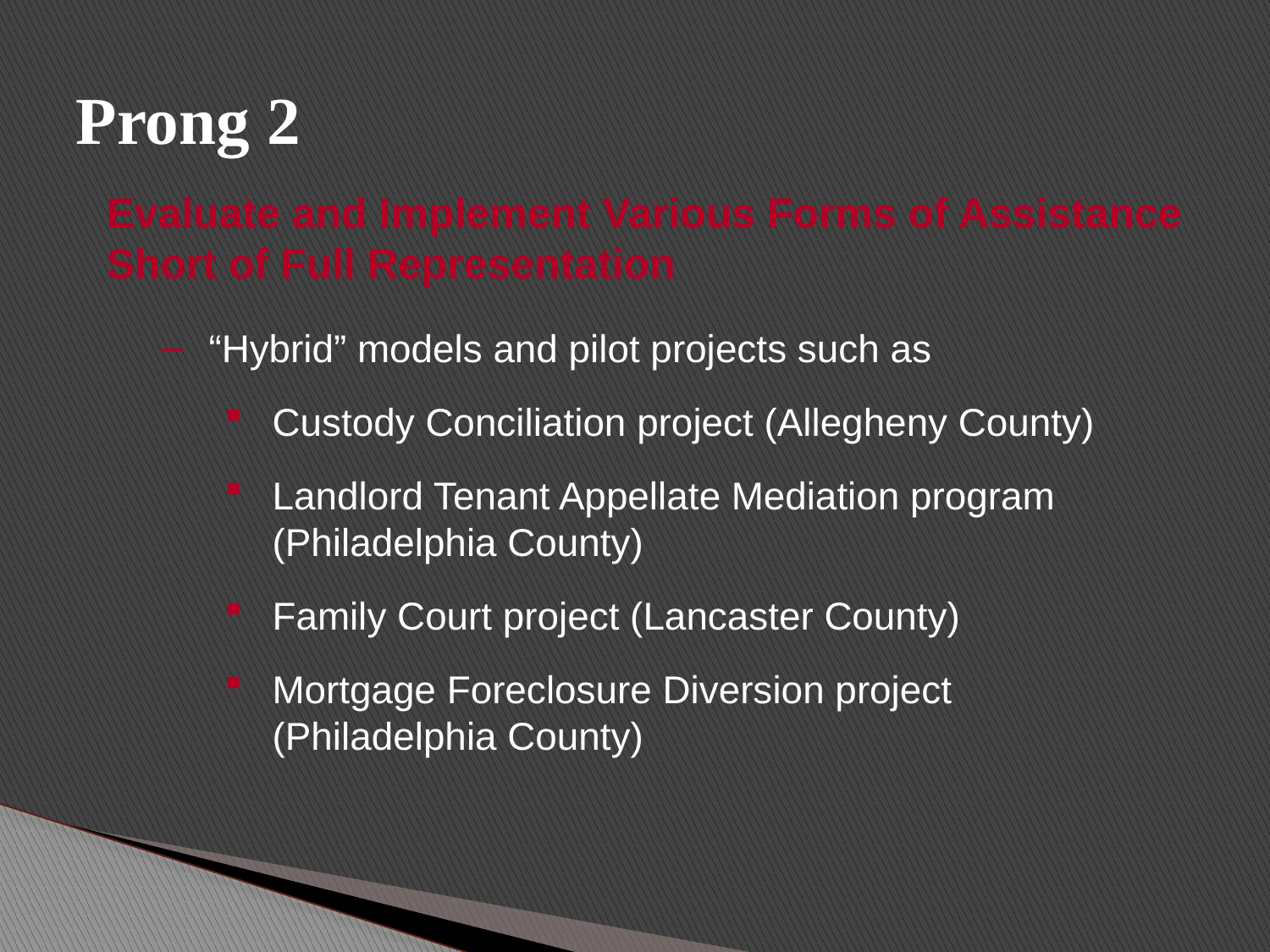

# Prong 2
Evaluate and Implement Various Forms of Assistance
Short of Full Representation
“Hybrid” models and pilot projects such as
Custody Conciliation project (Allegheny County)
Landlord Tenant Appellate Mediation program (Philadelphia County)
Family Court project (Lancaster County)
Mortgage Foreclosure Diversion project (Philadelphia County)